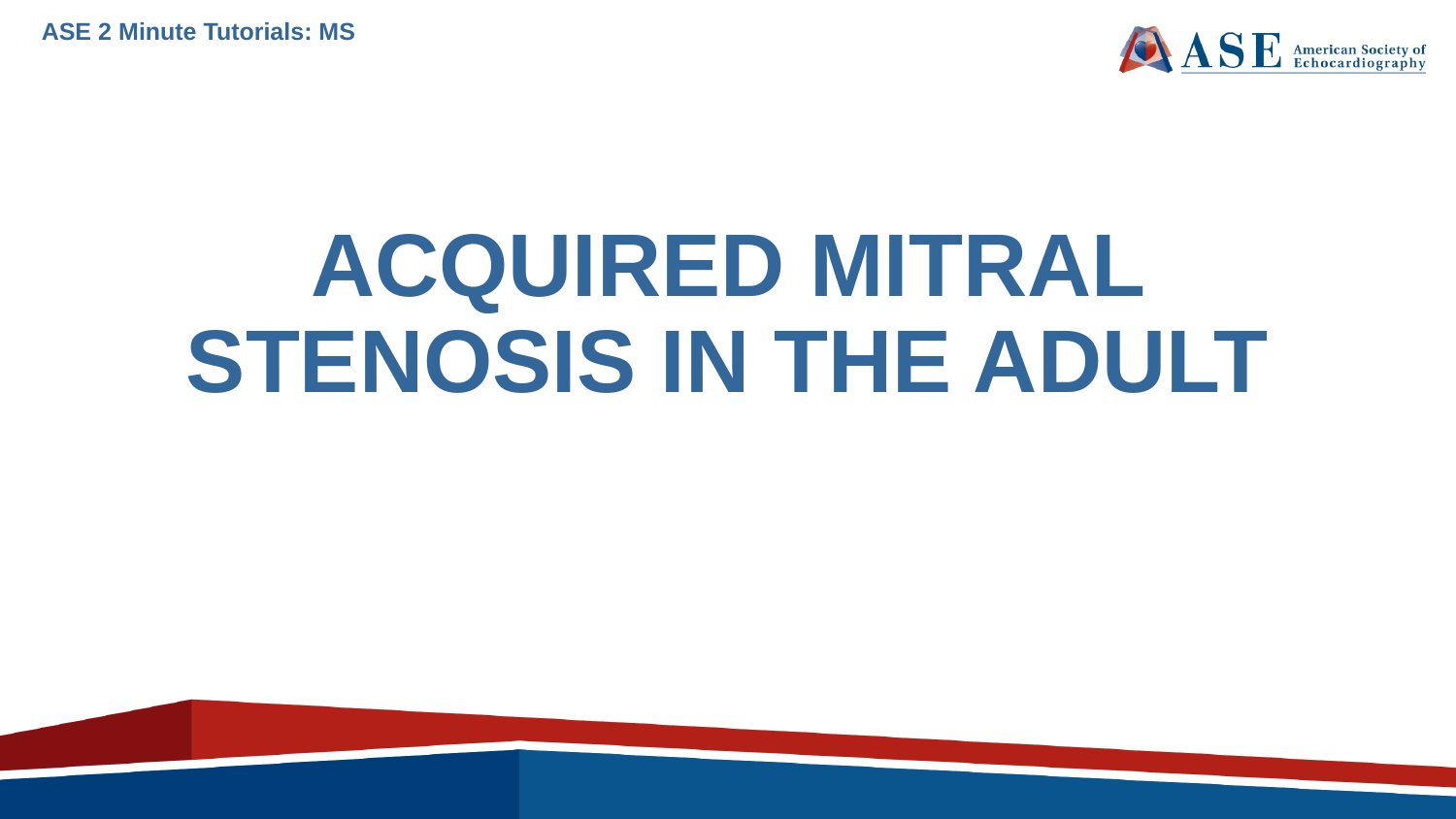

ASE 2 Minute Tutorials: MS
# ACQUIRED MITRAL STENOSIS IN THE ADULT